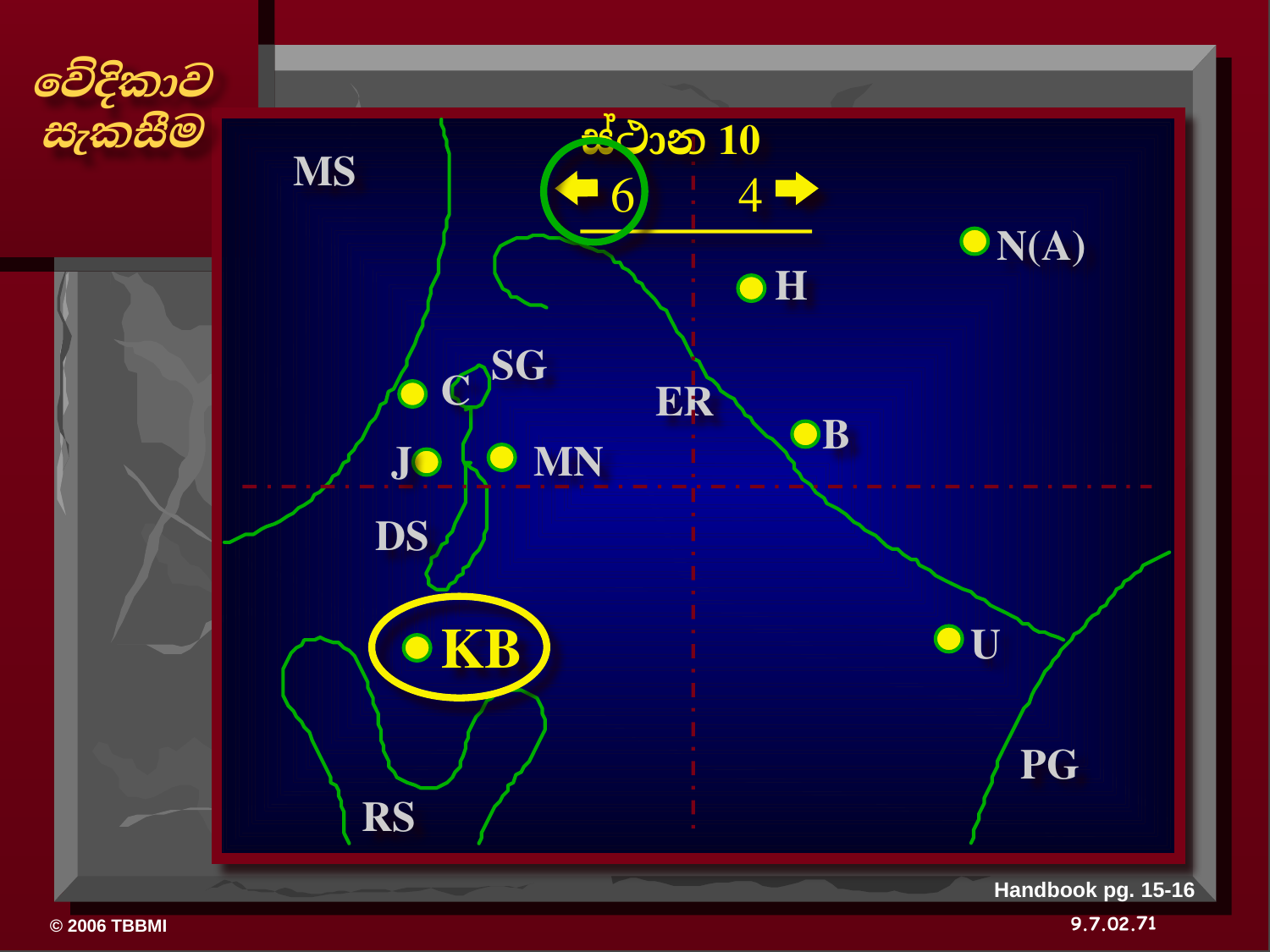

ස්ථාන 10

MS

6
4

N(A)

H

SG
C

ER

B

J
MN

DS

KB

U

PG
RS

Handbook pg. 15-16
71